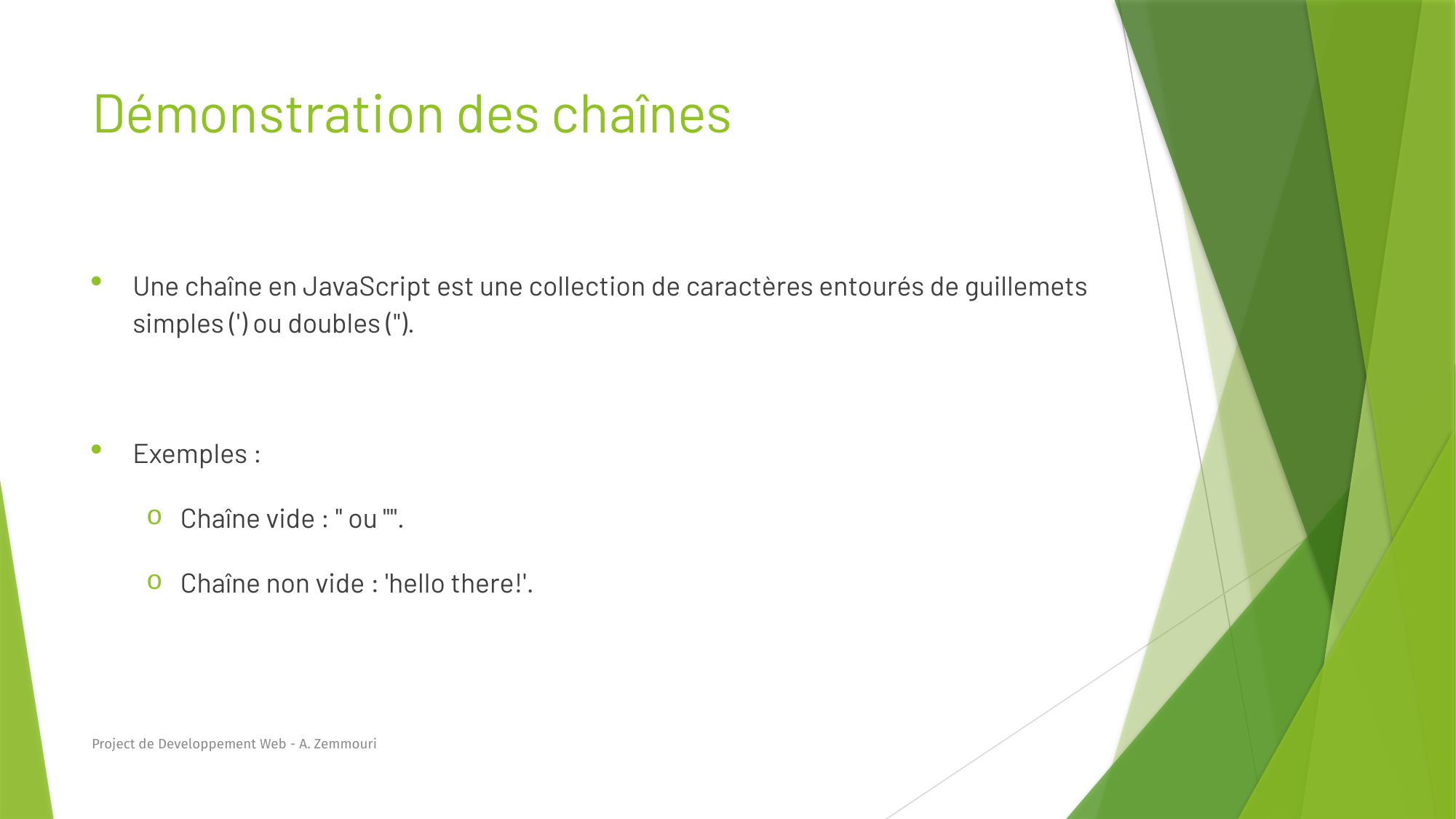

# Démonstration des chaînes
Une chaîne en JavaScript est une collection de caractères entourés de guillemets simples (') ou doubles (").

Exemples :
Chaîne vide : '' ou "".
Chaîne non vide : 'hello there!'.

Project de Developpement Web - A. Zemmouri